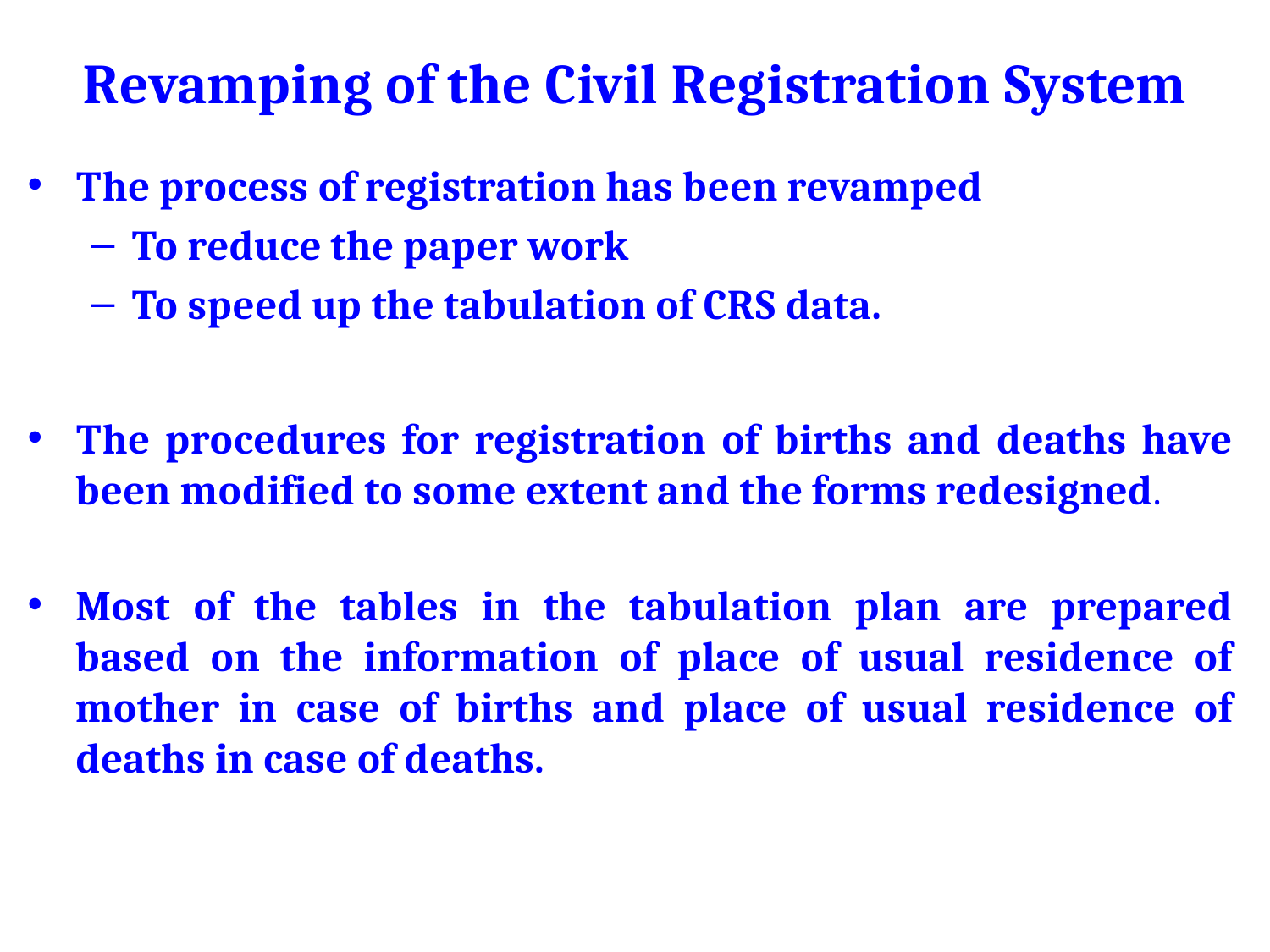

# Revamping of the Civil Registration System
The process of registration has been revamped
To reduce the paper work
To speed up the tabulation of CRS data.

The procedures for registration of births and deaths have been modified to some extent and the forms redesigned.

Most of the tables in the tabulation plan are prepared based on the information of place of usual residence of mother in case of births and place of usual residence of deaths in case of deaths.